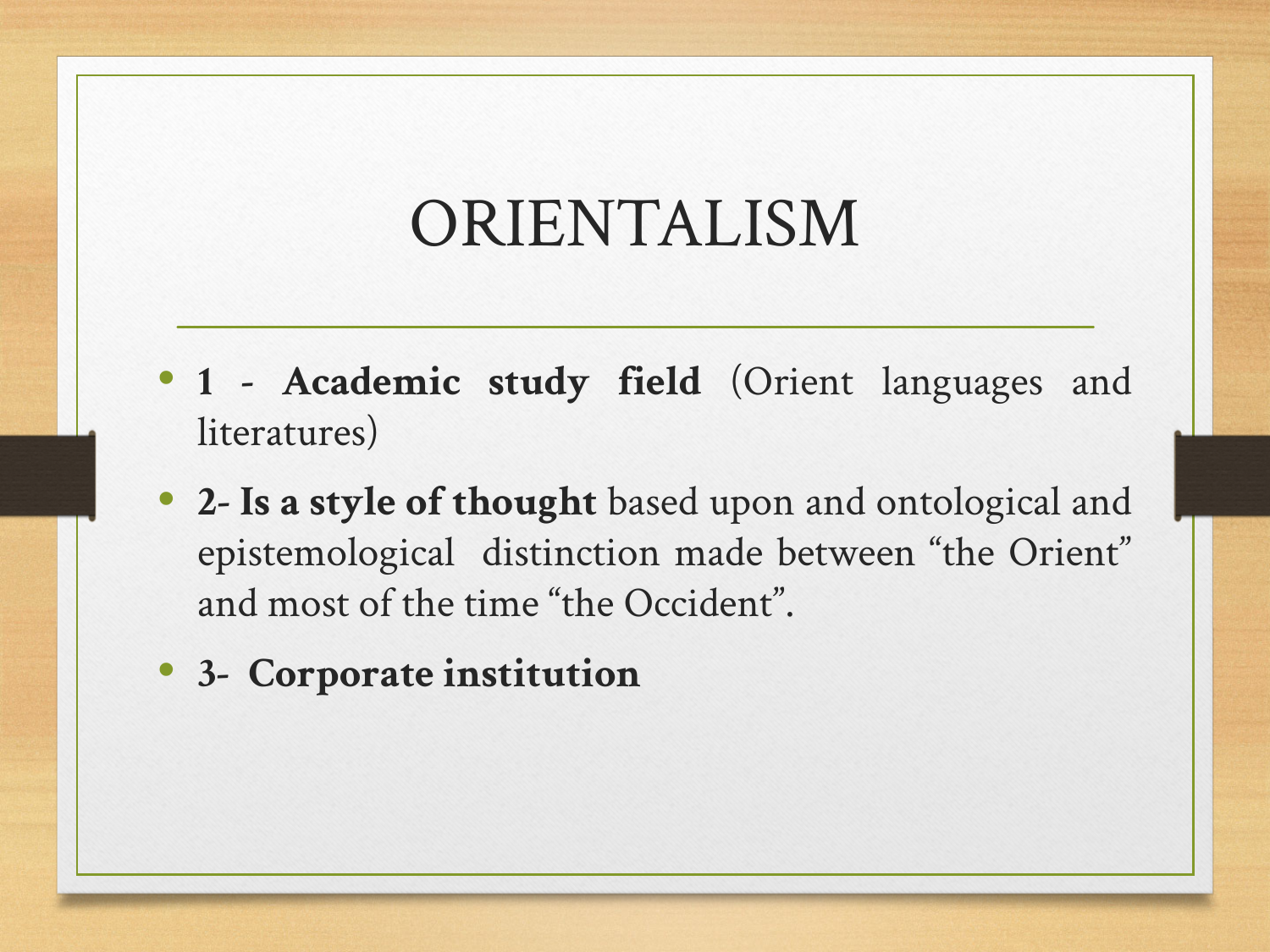

# ORIENTALISM
1 - Academic study field (Orient languages and literatures)
2- Is a style of thought based upon and ontological and epistemological  distinction made between “the Orient” and most of the time “the Occident”.
3-  Corporate institution